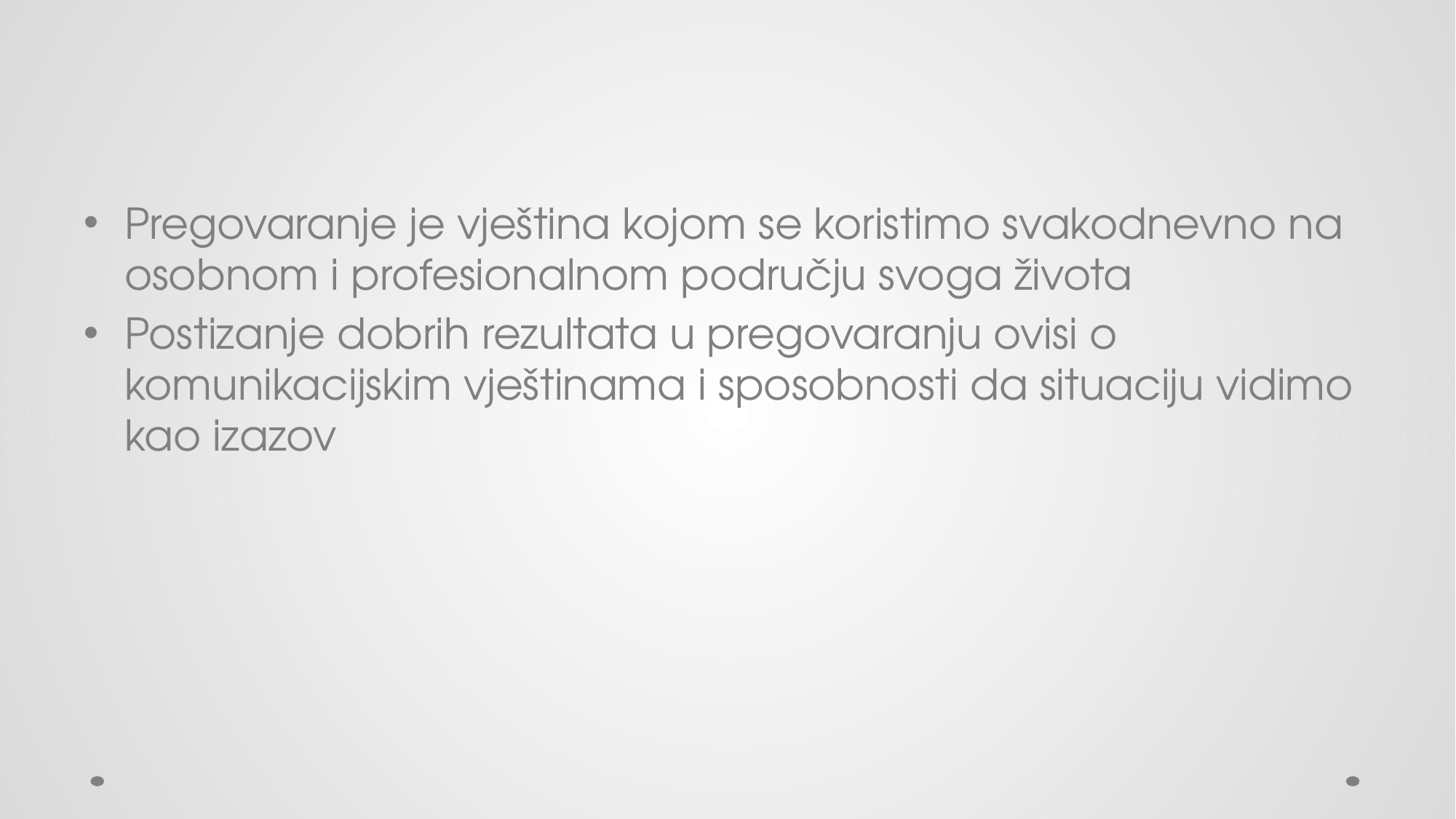

#
Pregovaranje je vještina kojom se koristimo svakodnevno na osobnom i profesionalnom području svoga života
Postizanje dobrih rezultata u pregovaranju ovisi o komunikacijskim vještinama i sposobnosti da situaciju vidimo kao izazov